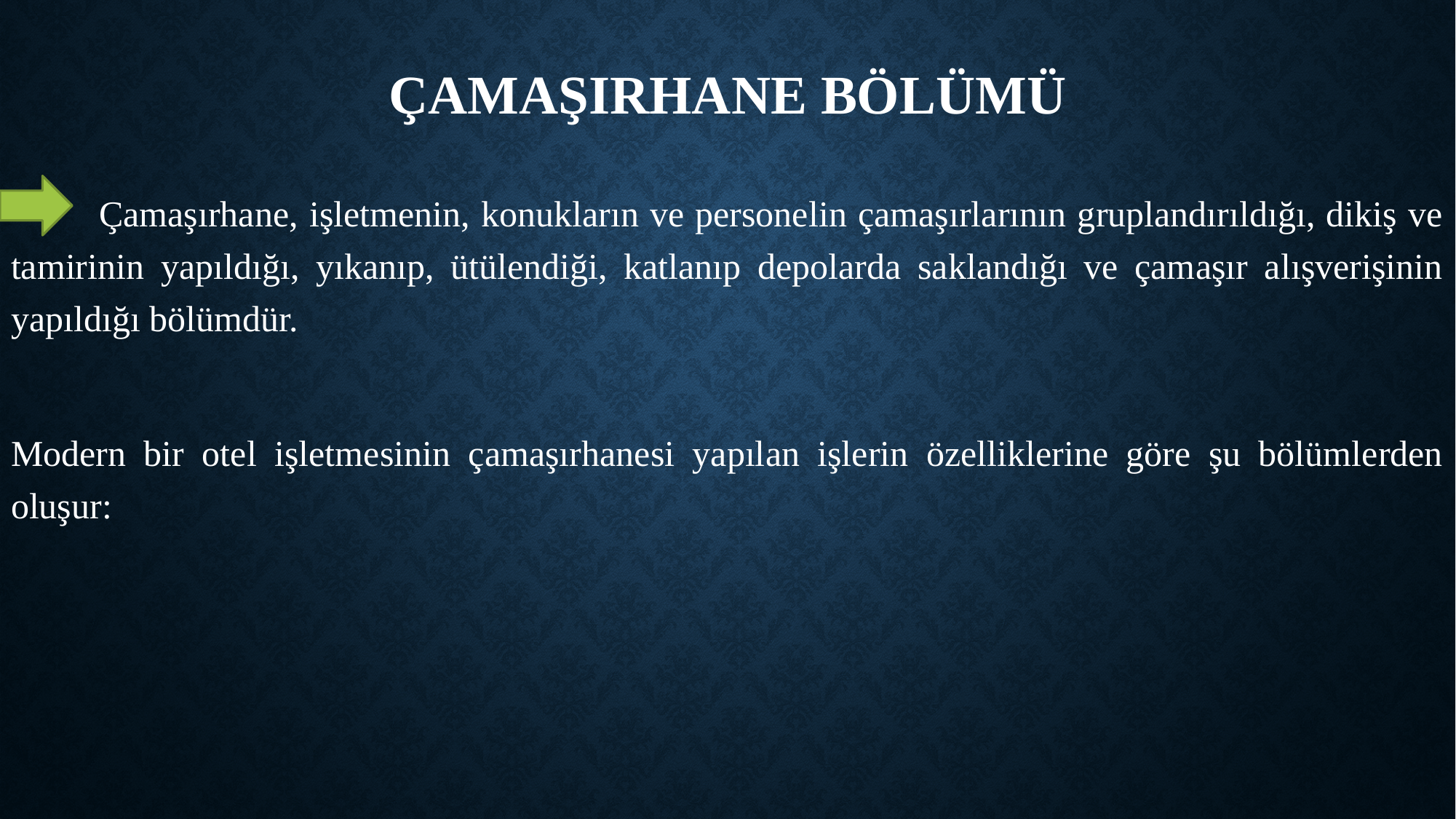

# Çamaşırhane Bölümü
        Çamaşırhane, işletmenin, konukların ve personelin çamaşırlarının gruplandırıldığı, dikiş ve tamirinin yapıldığı, yıkanıp, ütülendiği, katlanıp depolarda saklandığı ve çamaşır alışverişinin yapıldığı bölümdür.

Modern bir otel işletmesinin çamaşırhanesi yapılan işlerin özelliklerine göre şu bölümlerden oluşur: